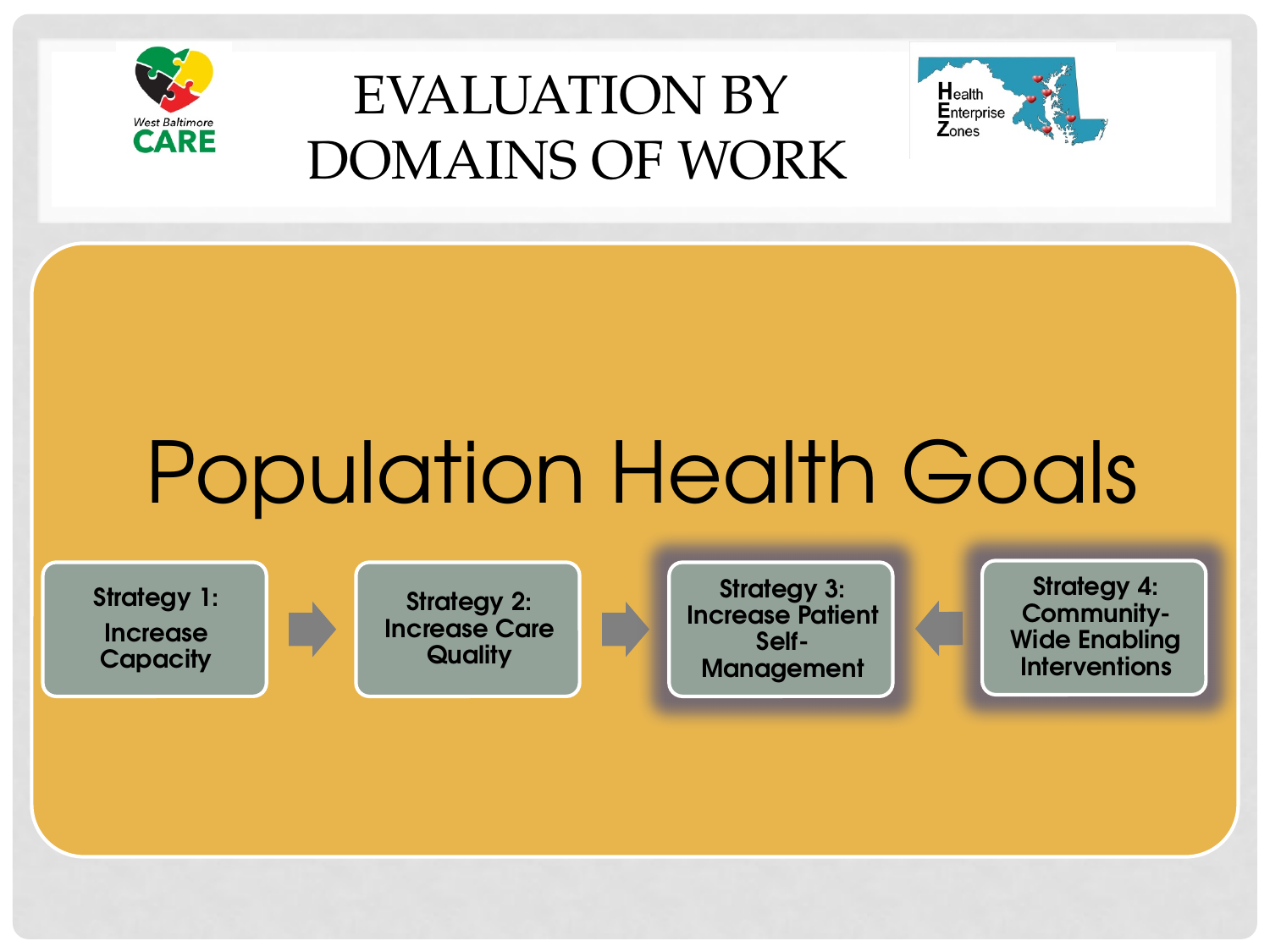

# Evaluation by Domains of work

Population Health Goals
Strategy 1:
Increase Capacity

Strategy 2: Increase Care Quality

Strategy 3: Increase Patient Self-Management

Strategy 4: Community-Wide Enabling Interventions